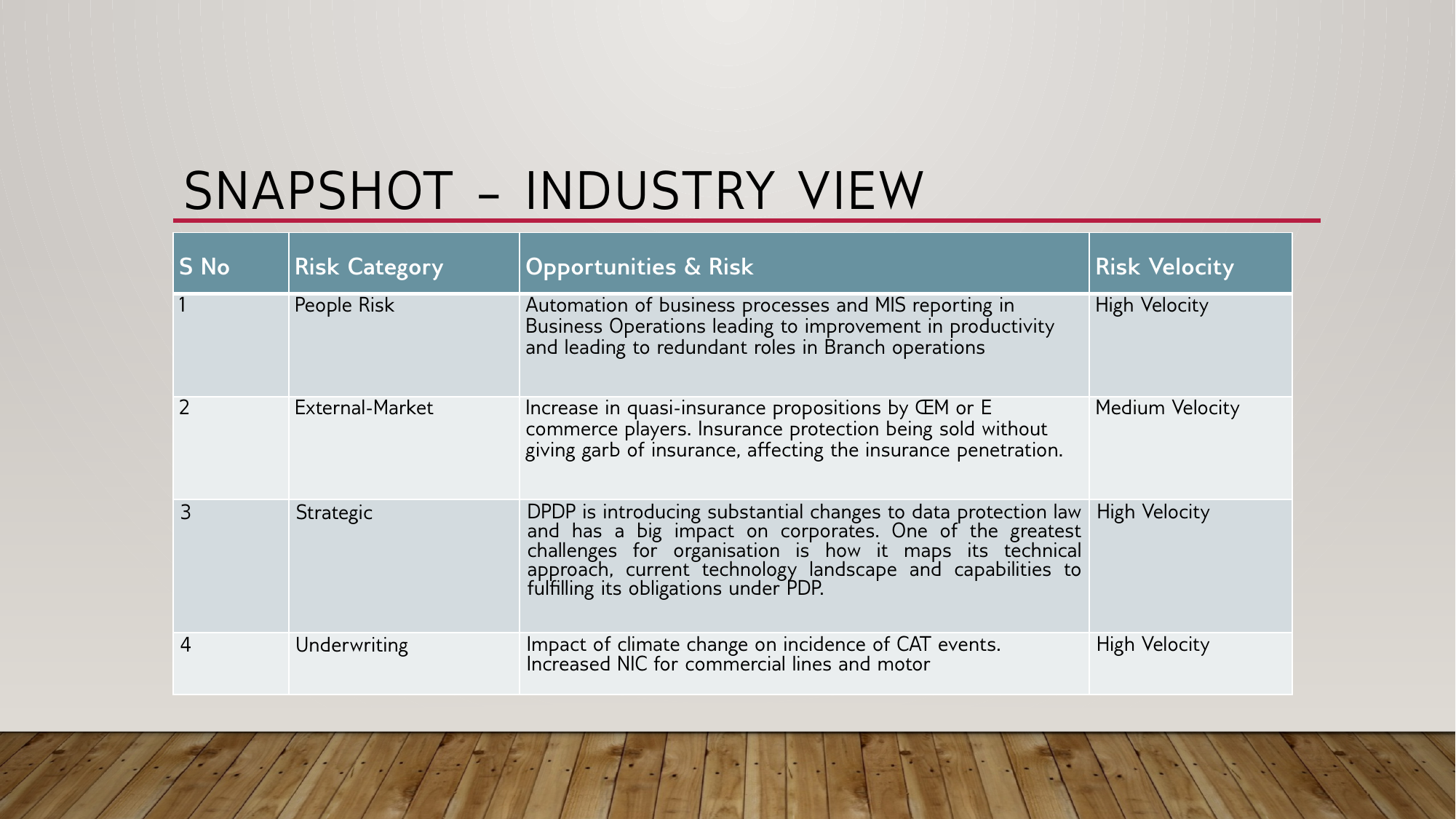

# Snapshot – Industry View
| S No | Risk Category | Opportunities & Risk | Risk Velocity |
| --- | --- | --- | --- |
| 1 | People Risk | Automation of business processes and MIS reporting in Business Operations leading to improvement in productivity and leading to redundant roles in Branch operations | High Velocity |
| 2 | External-Market | Increase in quasi-insurance propositions by OEM or E commerce players. Insurance protection being sold without giving garb of insurance, affecting the insurance penetration. | Medium Velocity |
| 3 | Strategic | DPDP is introducing substantial changes to data protection law and has a big impact on corporates. One of the greatest challenges for organisation is how it maps its technical approach, current technology landscape and capabilities to fulfilling its obligations under PDP. | High Velocity |
| 4 | Underwriting | Impact of climate change on incidence of CAT events. Increased NIC for commercial lines and motor | High Velocity |